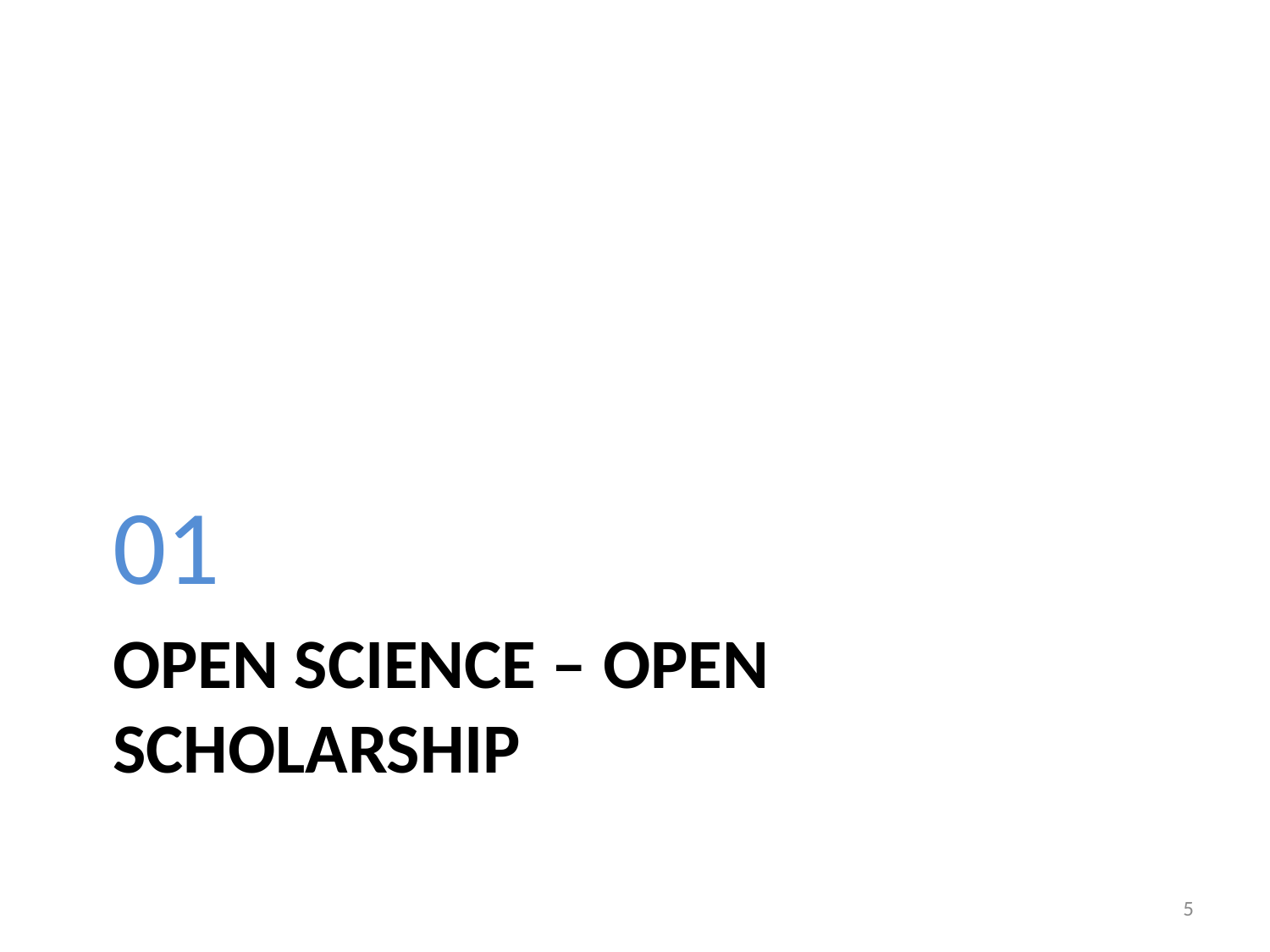

01
# Open Science – Open Scholarship
5